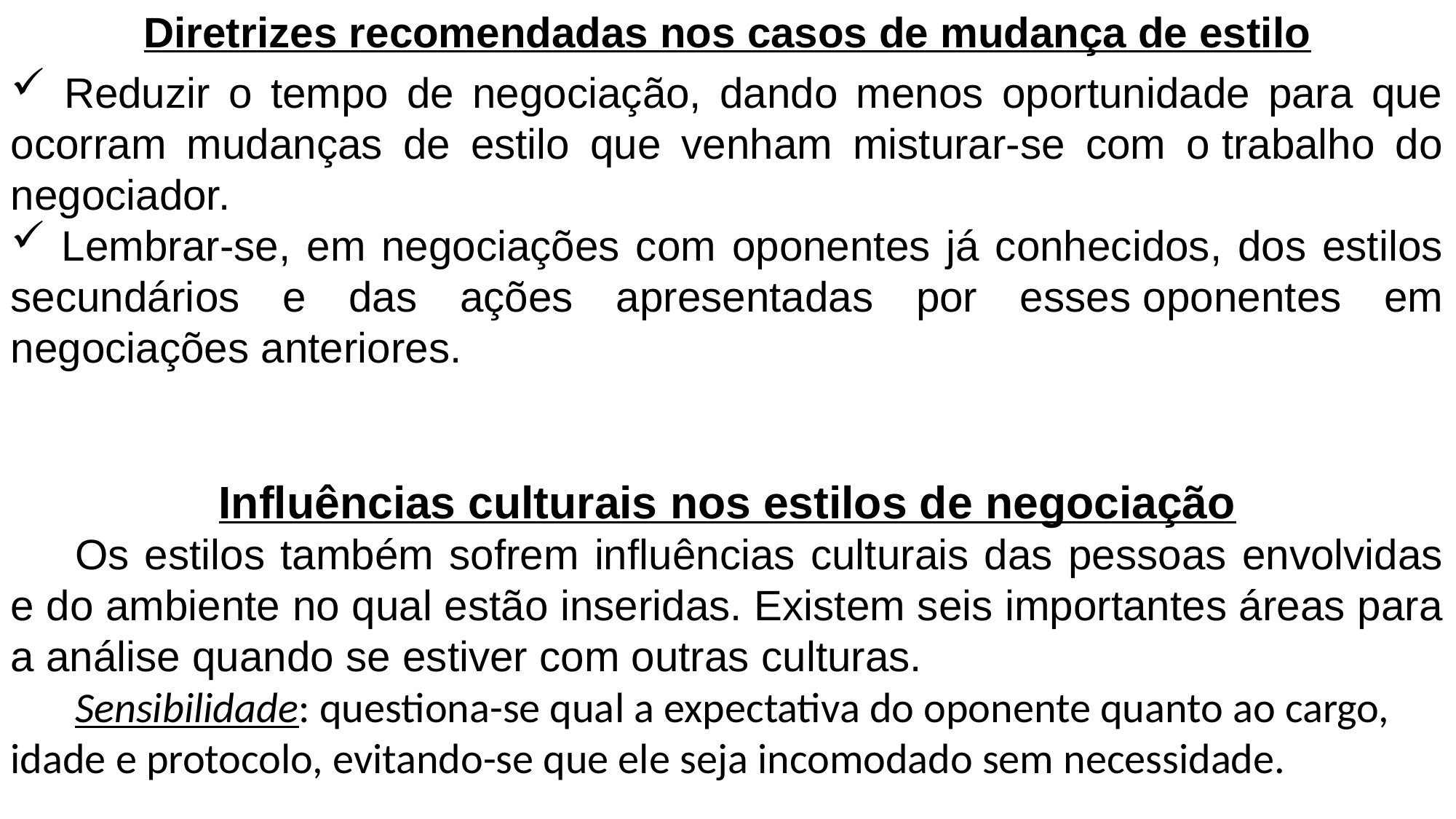

Diretrizes recomendadas nos casos de mudança de estilo
 Reduzir o tempo de negociação, dando menos oportunidade para que ocorram mudanças de estilo que venham misturar-se com o trabalho do negociador.
 Lembrar-se, em negociações com oponentes já conhecidos, dos estilos secundários e das ações apresentadas por esses oponentes em negociações anteriores.

Influências culturais nos estilos de negociação
Os estilos também sofrem influências culturais das pessoas envolvidas e do ambiente no qual estão inseridas. Existem seis importantes áreas para a análise quando se estiver com outras culturas.
Sensibilidade: questiona-se qual a expectativa do oponente quanto ao cargo, idade e protocolo, evitando-se que ele seja incomodado sem necessidade.